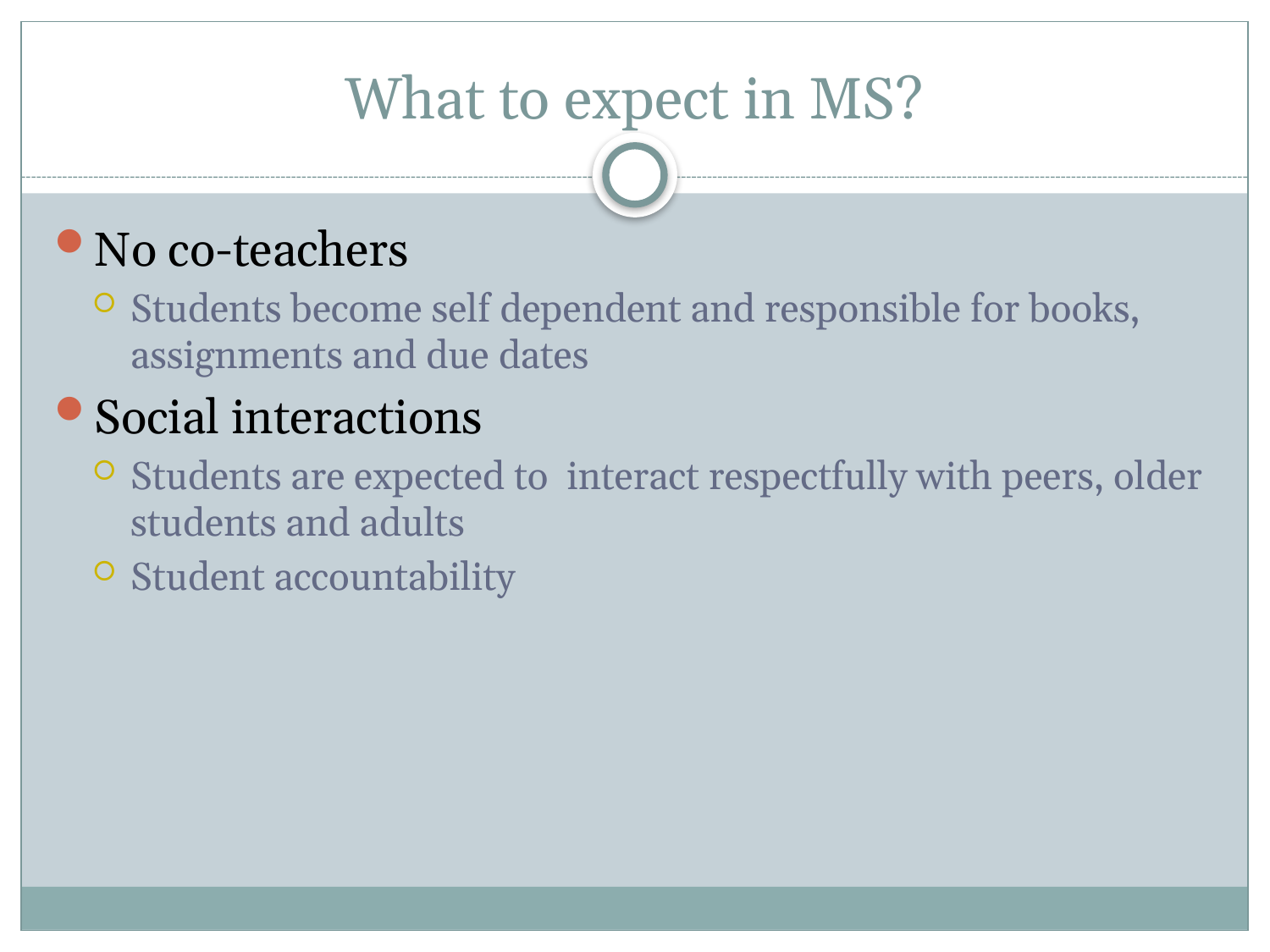

# What to expect in MS?
No co-teachers
Students become self dependent and responsible for books, assignments and due dates
Social interactions
Students are expected to  interact respectfully with peers, older students and adults
Student accountability